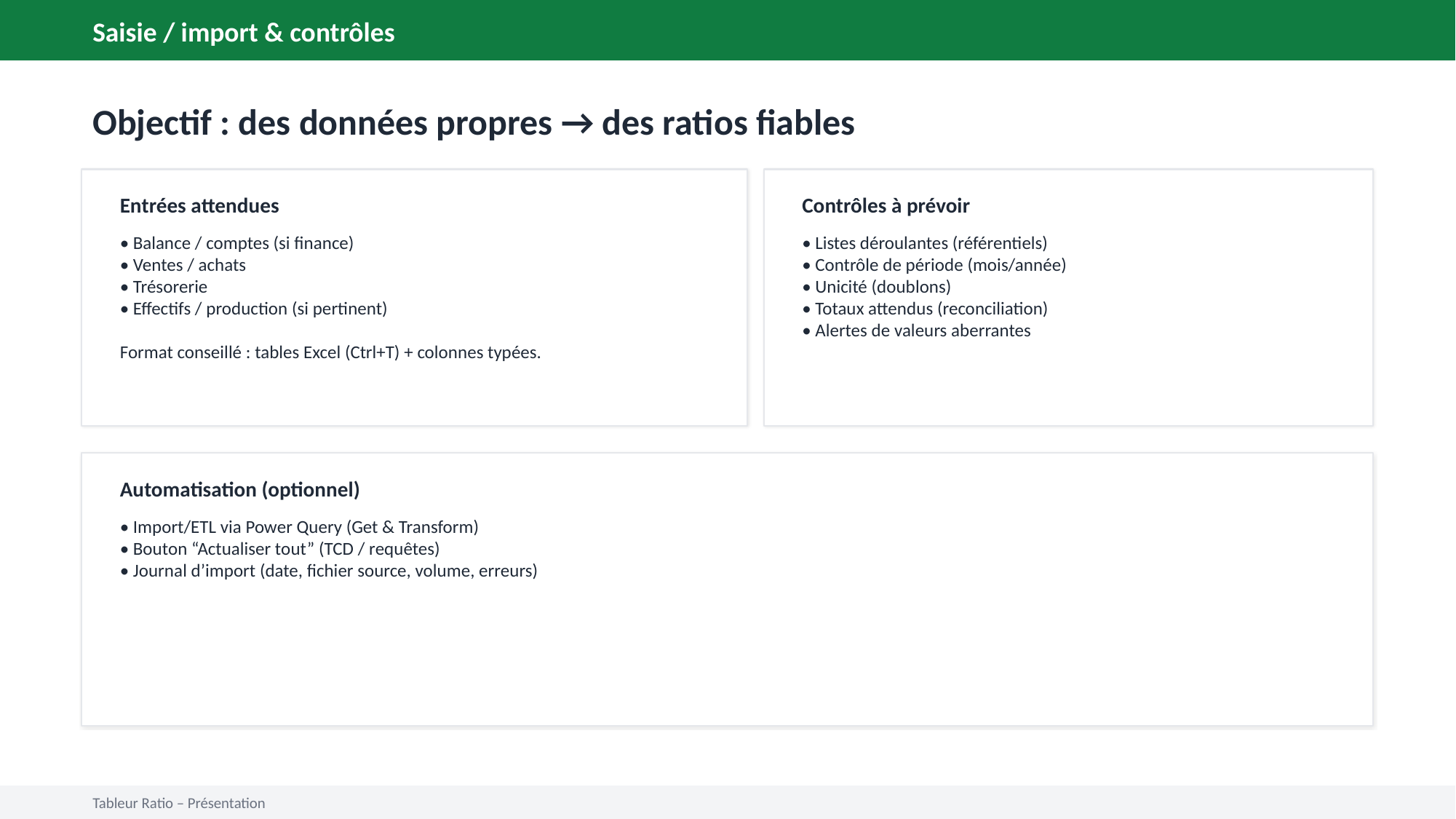

Saisie / import & contrôles
Objectif : des données propres → des ratios fiables

Entrées attendues
Contrôles à prévoir
• Balance / comptes (si finance)
• Ventes / achats
• Trésorerie
• Effectifs / production (si pertinent)

Format conseillé : tables Excel (Ctrl+T) + colonnes typées.
• Listes déroulantes (référentiels)
• Contrôle de période (mois/année)
• Unicité (doublons)
• Totaux attendus (reconciliation)
• Alertes de valeurs aberrantes

Automatisation (optionnel)
• Import/ETL via Power Query (Get & Transform)
• Bouton “Actualiser tout” (TCD / requêtes)
• Journal d’import (date, fichier source, volume, erreurs)

Tableur Ratio – Présentation